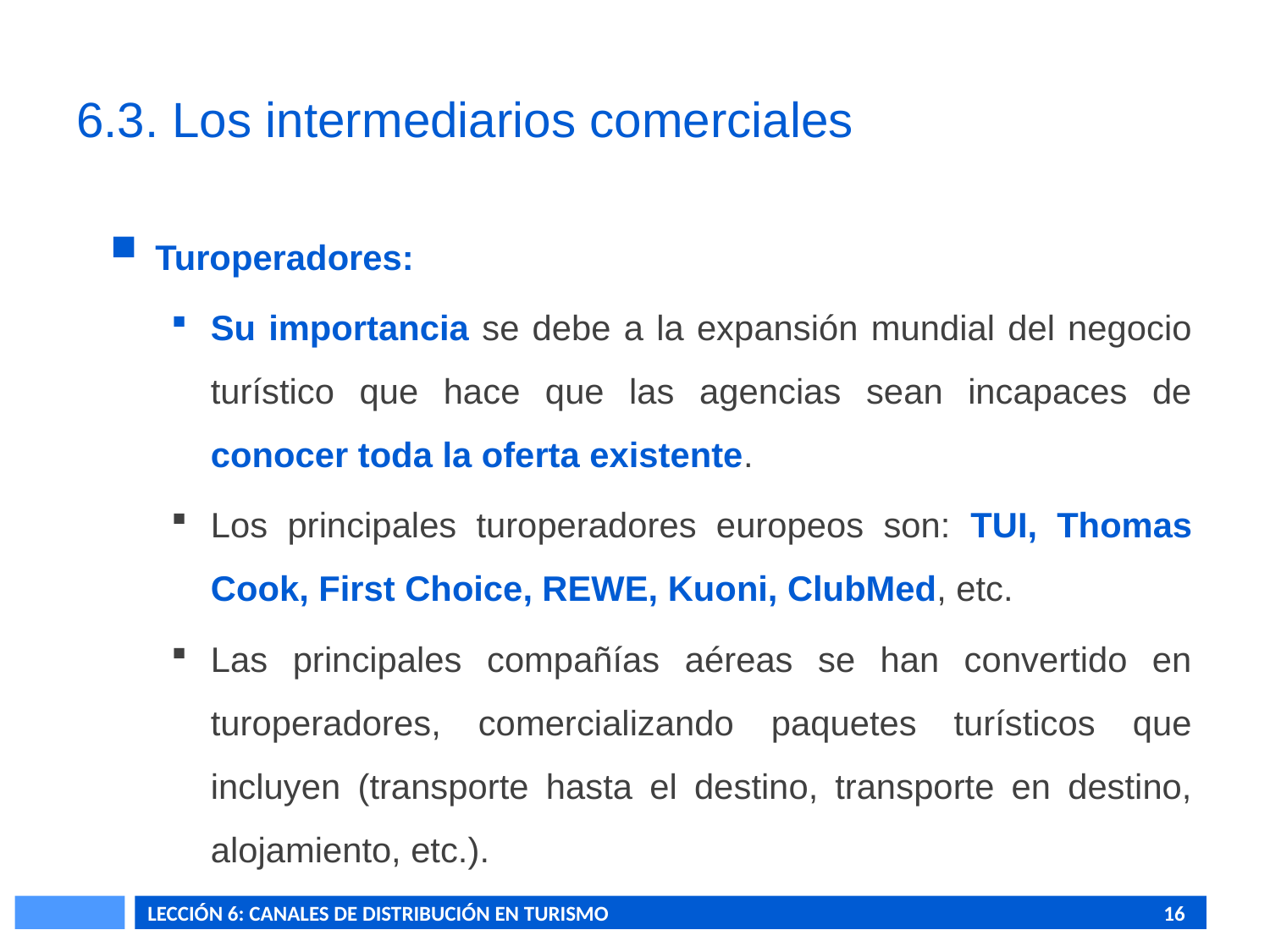

# 6.3. Los intermediarios comerciales
Turoperadores:
Su importancia se debe a la expansión mundial del negocio turístico que hace que las agencias sean incapaces de conocer toda la oferta existente.
Los principales turoperadores europeos son: TUI, Thomas Cook, First Choice, REWE, Kuoni, ClubMed, etc.
Las principales compañías aéreas se han convertido en turoperadores, comercializando paquetes turísticos que incluyen (transporte hasta el destino, transporte en destino, alojamiento, etc.).

LECCIÓN 6: CANALES DE DISTRIBUCIÓN EN TURISMO					16